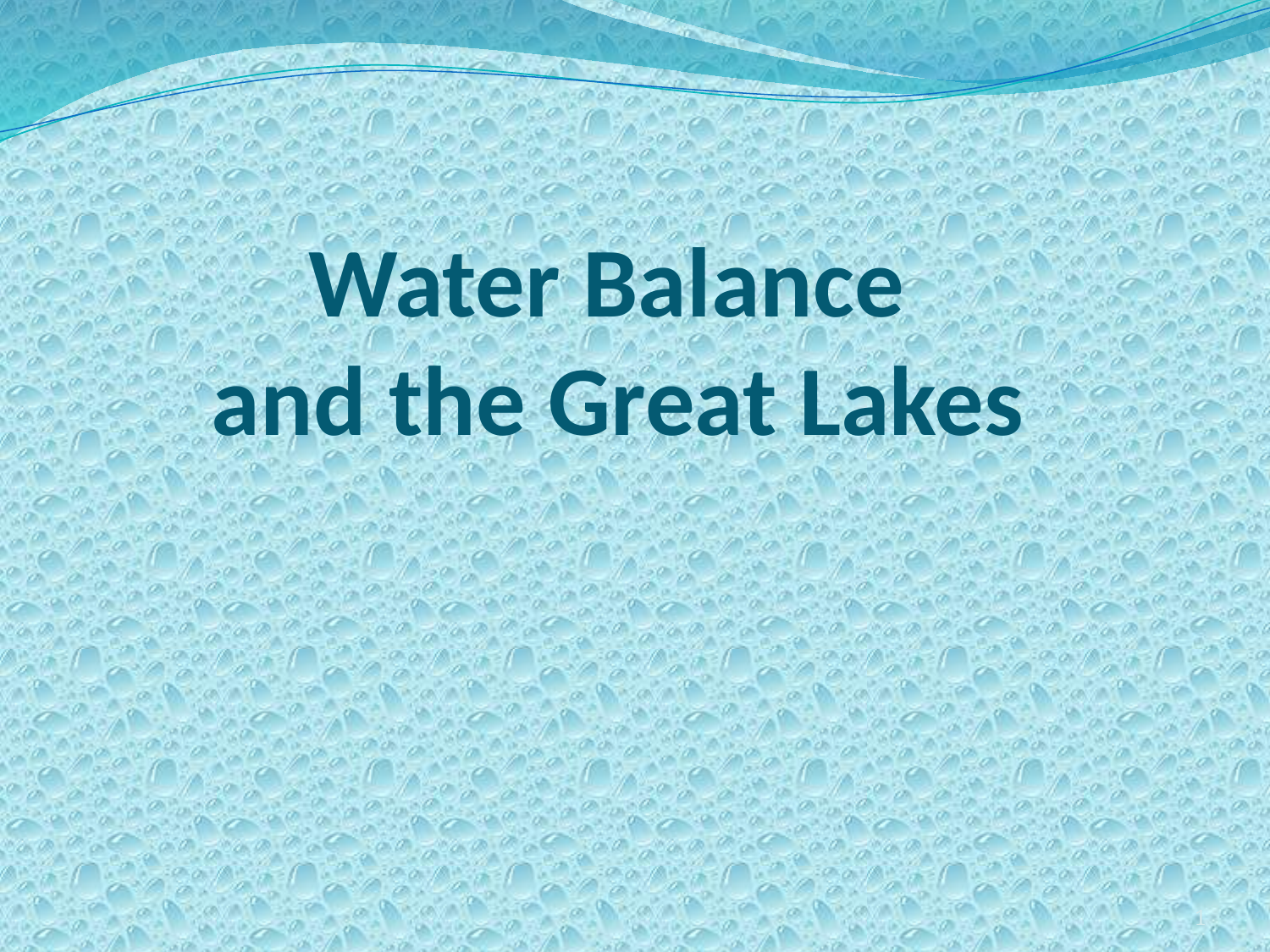

# Water Balance and the Great Lakes
1